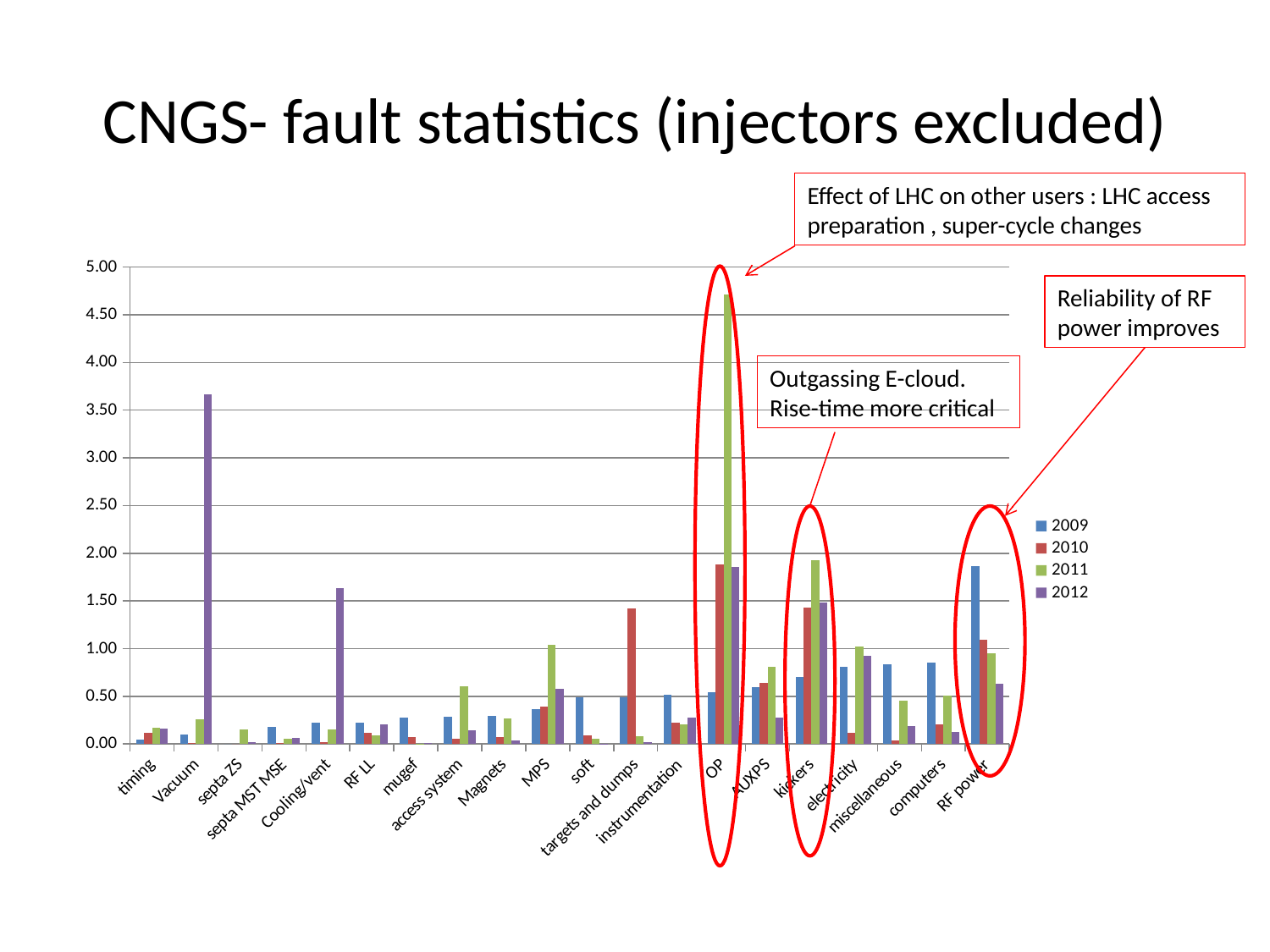

# CNGS- fault statistics (injectors excluded)
Effect of LHC on other users : LHC access preparation , super-cycle changes

### Chart

| Category |  |  |  |  |
|---|---|---|---|---|
| timing | 0.045010845986984814 | 0.11303692539562923 | 0.16981132075471697 | 0.1574074074074074 |
| Vacuum | 0.09490238611713665 | 0.011303692539562924 | 0.25849056603773585 | 3.6666666666666665 |
| septa ZS | 0.0 | 0.0 | 0.15283018867924528 | 0.018518518518518517 |
| septa MST MSE | 0.1762472885032538 | 0.015071590052750565 | 0.052830188679245285 | 0.06666666666666667 |
| Cooling/vent | 0.22234273318872014 | 0.018839487565938208 | 0.1509433962264151 | 1.6296296296296295 |
| RF LL | 0.2250542299349241 | 0.11303692539562923 | 0.09433962264150944 | 0.2037037037037037 |
| mugef | 0.27657266811279824 | 0.07535795026375283 | 0.005094339622641509 | 0.009259259259259259 |
| access system | 0.28470715835141 | 0.05237377543330821 | 0.6037735849056604 | 0.14814814814814814 |
| Magnets | 0.2914859002169197 | 0.07535795026375283 | 0.269811320754717 | 0.037037037037037035 |
| MPS | 0.3660520607375271 | 0.39562923888470236 | 1.0377358490566038 | 0.5740740740740741 |
| soft | 0.4880694143167028 | 0.09419743782969103 | 0.05471698113207547 | 0.004629629629629629 |
| targets and dumps | 0.4921366594360086 | 1.420497362471741 | 0.08396226415094339 | 0.018518518518518517 |
| instrumentation | 0.5124728850325379 | 0.22607385079125847 | 0.20754716981132076 | 0.2777777777777778 |
| OP | 0.5422993492407809 | 1.8839487565938207 | 4.716981132075472 | 1.8518518518518519 |
| AUXPS | 0.596529284164859 | 0.640542577241899 | 0.8113207547169812 | 0.2777777777777778 |
| kickers | 0.6982104121475055 | 1.4318010550113036 | 1.9245283018867925 | 1.4814814814814814 |
| electricity | 0.8134490238611713 | 0.11303692539562923 | 1.0188679245283019 | 0.9259259259259259 |
| miscellaneous | 0.8362255965292842 | 0.037678975131876416 | 0.4528301886792453 | 0.18518518518518517 |
| computers | 0.85412147505423 | 0.20723436322532027 | 0.5094339622641509 | 0.12962962962962962 |
| RF power | 1.8641540130151844 | 1.092690278824416 | 0.9509433962264151 | 0.6296296296296297 |
Reliability of RF power improves
Outgassing E-cloud.
Rise-time more critical